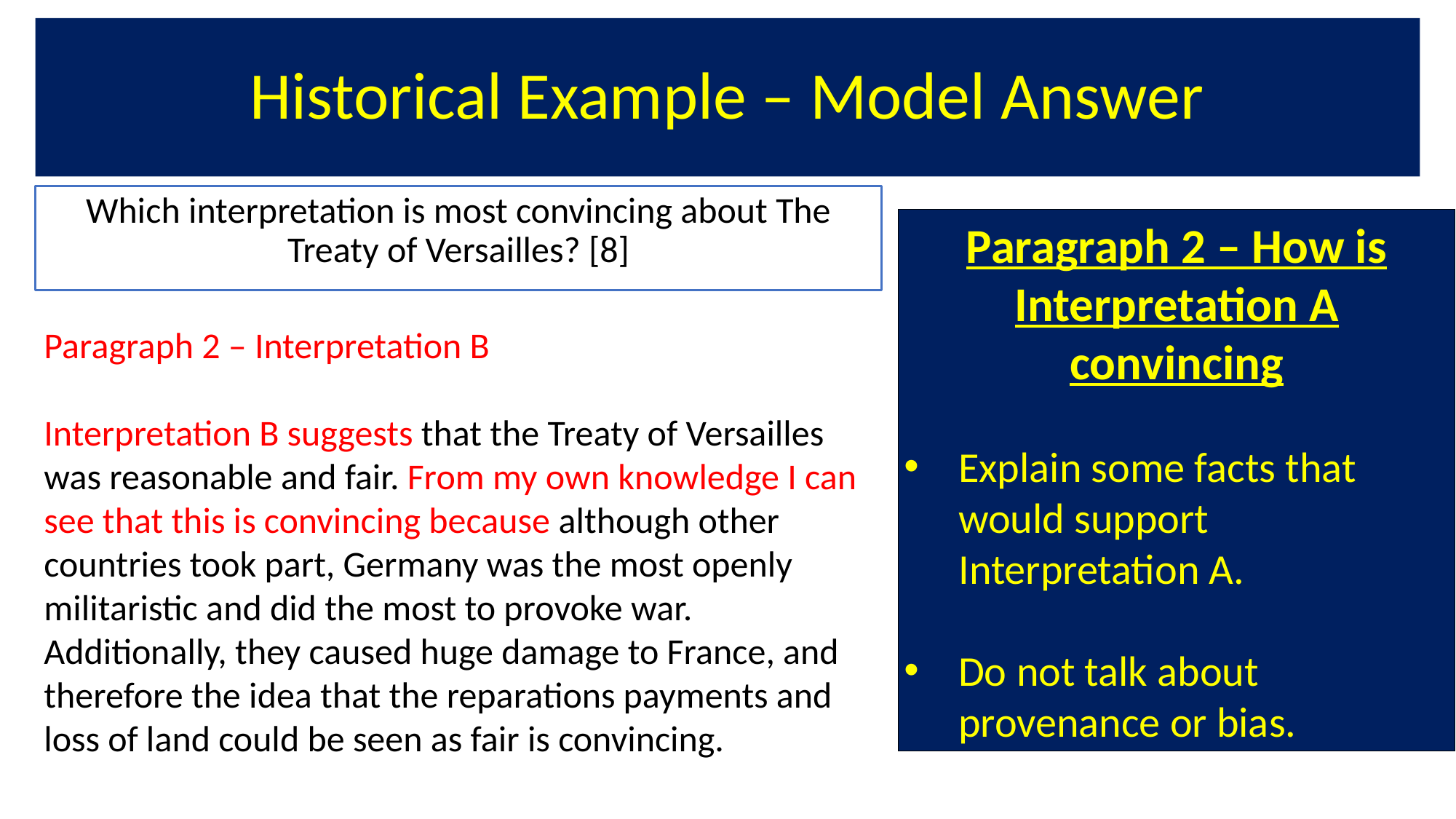

# Historical Example – Model Answer
Which interpretation is most convincing about The Treaty of Versailles? [8]
Paragraph 2 – How is Interpretation A convincing

Explain some facts that would support Interpretation A.

Do not talk about provenance or bias.
Paragraph 2 – Interpretation B

Interpretation B suggests that the Treaty of Versailles was reasonable and fair. From my own knowledge I can see that this is convincing because although other countries took part, Germany was the most openly militaristic and did the most to provoke war. Additionally, they caused huge damage to France, and therefore the idea that the reparations payments and loss of land could be seen as fair is convincing.